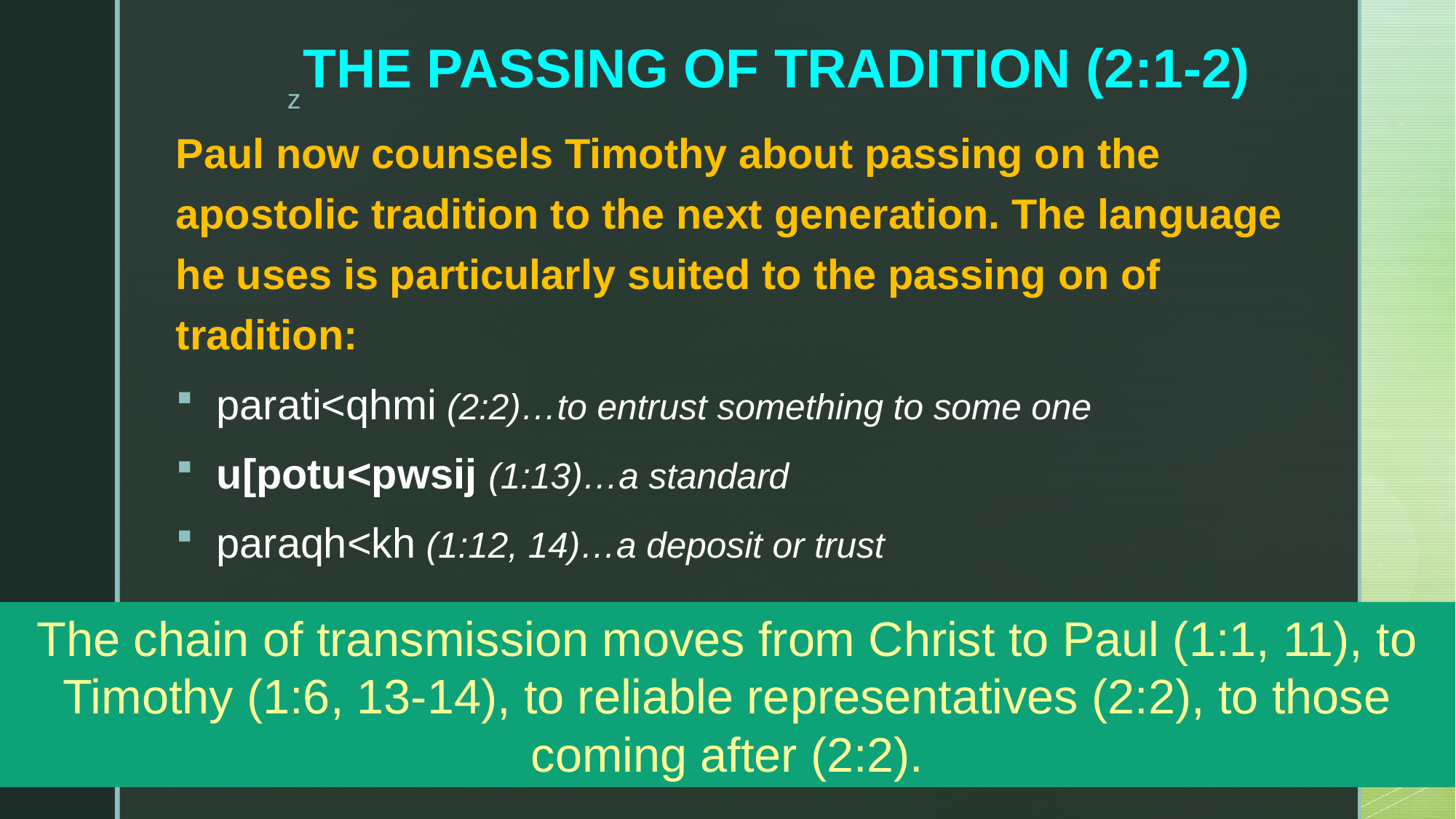

# THE PASSING OF TRADITION (2:1-2)
Paul now counsels Timothy about passing on the apostolic tradition to the next generation. The language he uses is particularly suited to the passing on of tradition:
parati<qhmi (2:2)…to entrust something to some one
u[potu<pwsij (1:13)…a standard
paraqh<kh (1:12, 14)…a deposit or trust
The chain of transmission moves from Christ to Paul (1:1, 11), to Timothy (1:6, 13-14), to reliable representatives (2:2), to those coming after (2:2).